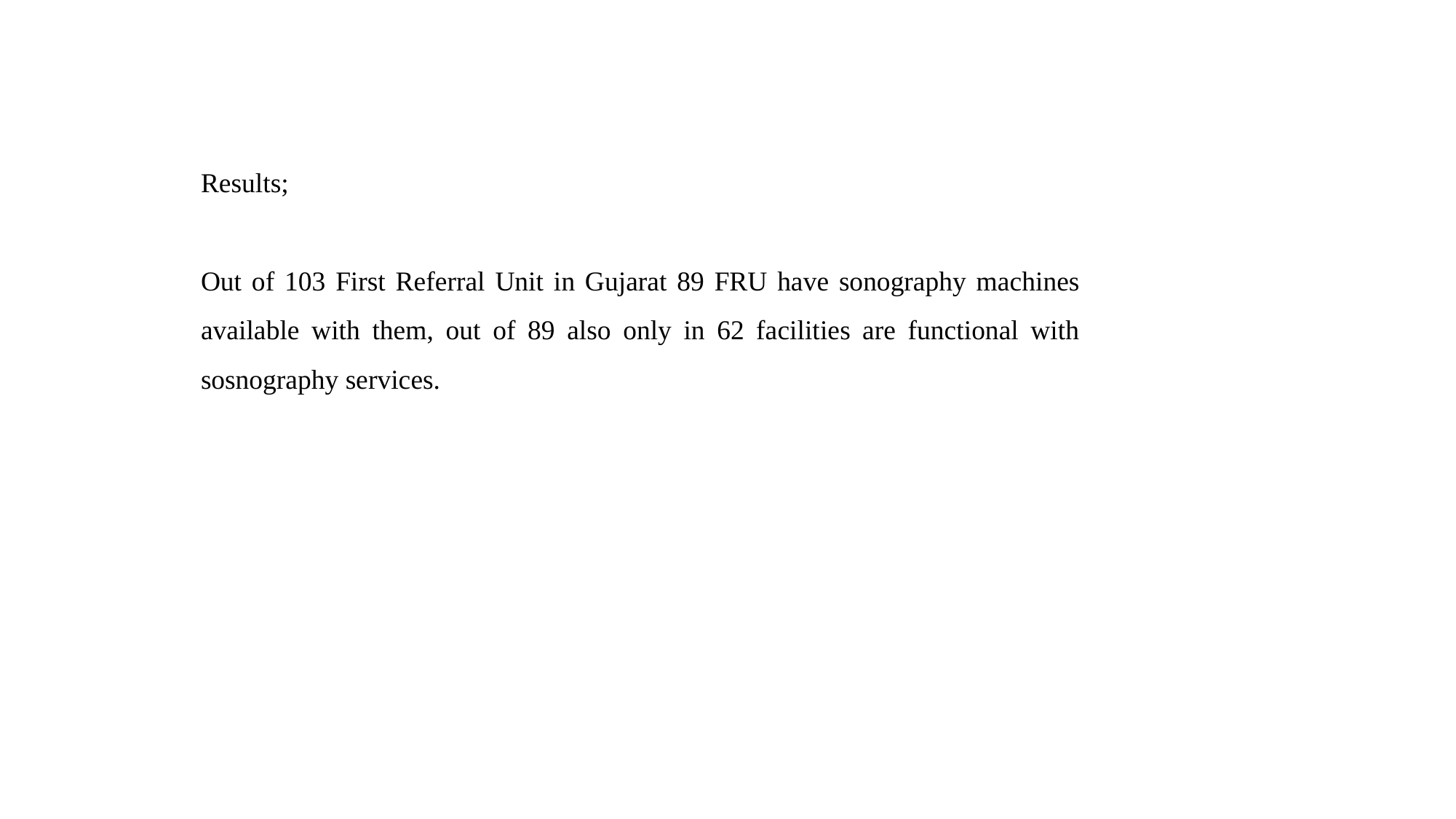

Results;

Out of 103 First Referral Unit in Gujarat 89 FRU have sonography machines available with them, out of 89 also only in 62 facilities are functional with sosnography services.